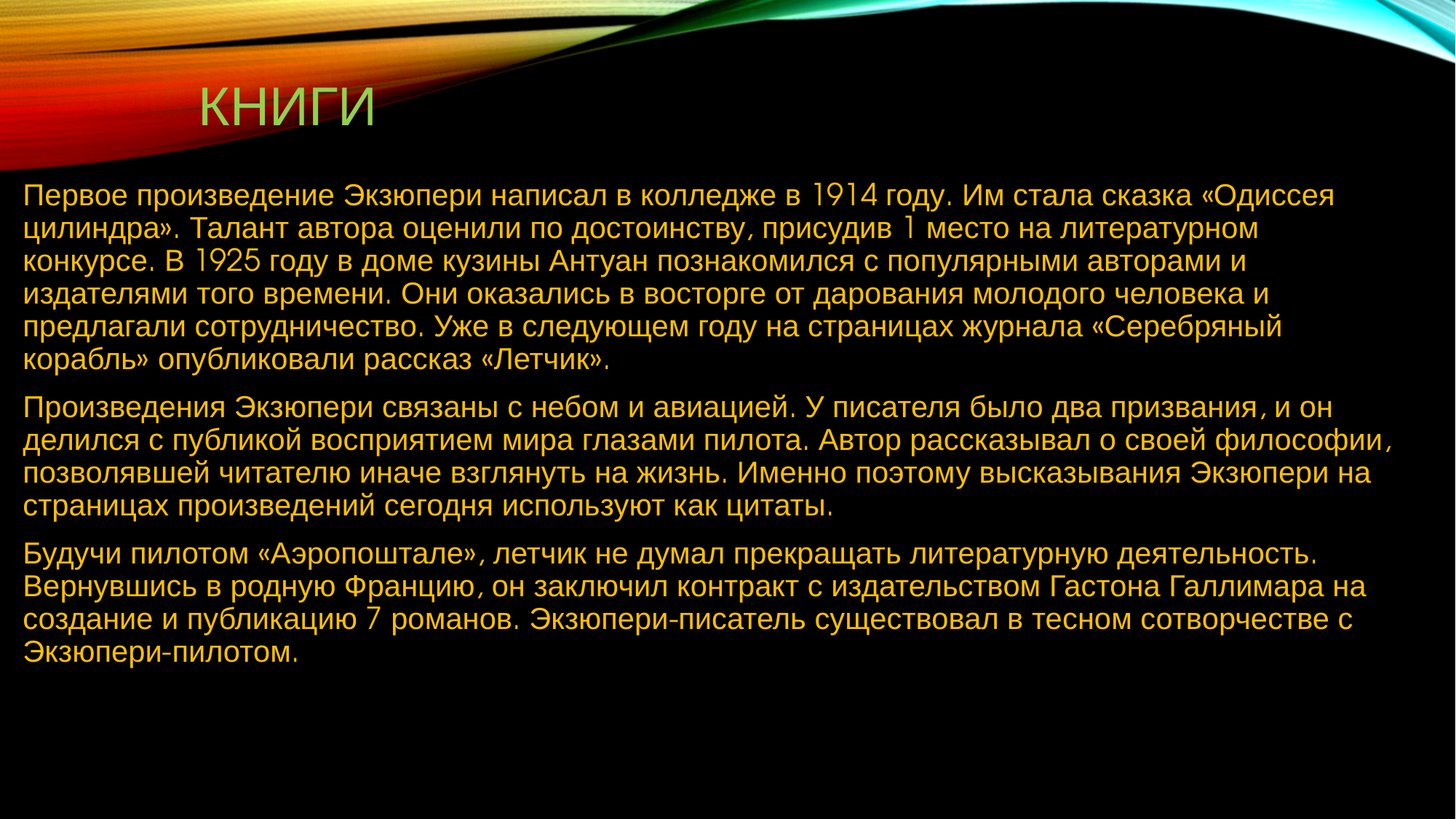

# Книги
Первое произведение Экзюпери написал в колледже в 1914 году. Им стала сказка «Одиссея цилиндра». Талант автора оценили по достоинству, присудив 1 место на литературном конкурсе. В 1925 году в доме кузины Антуан познакомился с популярными авторами и издателями того времени. Они оказались в восторге от дарования молодого человека и предлагали сотрудничество. Уже в следующем году на страницах журнала «Серебряный корабль» опубликовали рассказ «Летчик».
Произведения Экзюпери связаны с небом и авиацией. У писателя было два призвания, и он делился с публикой восприятием мира глазами пилота. Автор рассказывал о своей философии, позволявшей читателю иначе взглянуть на жизнь. Именно поэтому высказывания Экзюпери на страницах произведений сегодня используют как цитаты.
Будучи пилотом «Аэропоштале», летчик не думал прекращать литературную деятельность. Вернувшись в родную Францию, он заключил контракт с издательством Гастона Галлимара на создание и публикацию 7 романов. Экзюпери-писатель существовал в тесном сотворчестве с Экзюпери-пилотом.